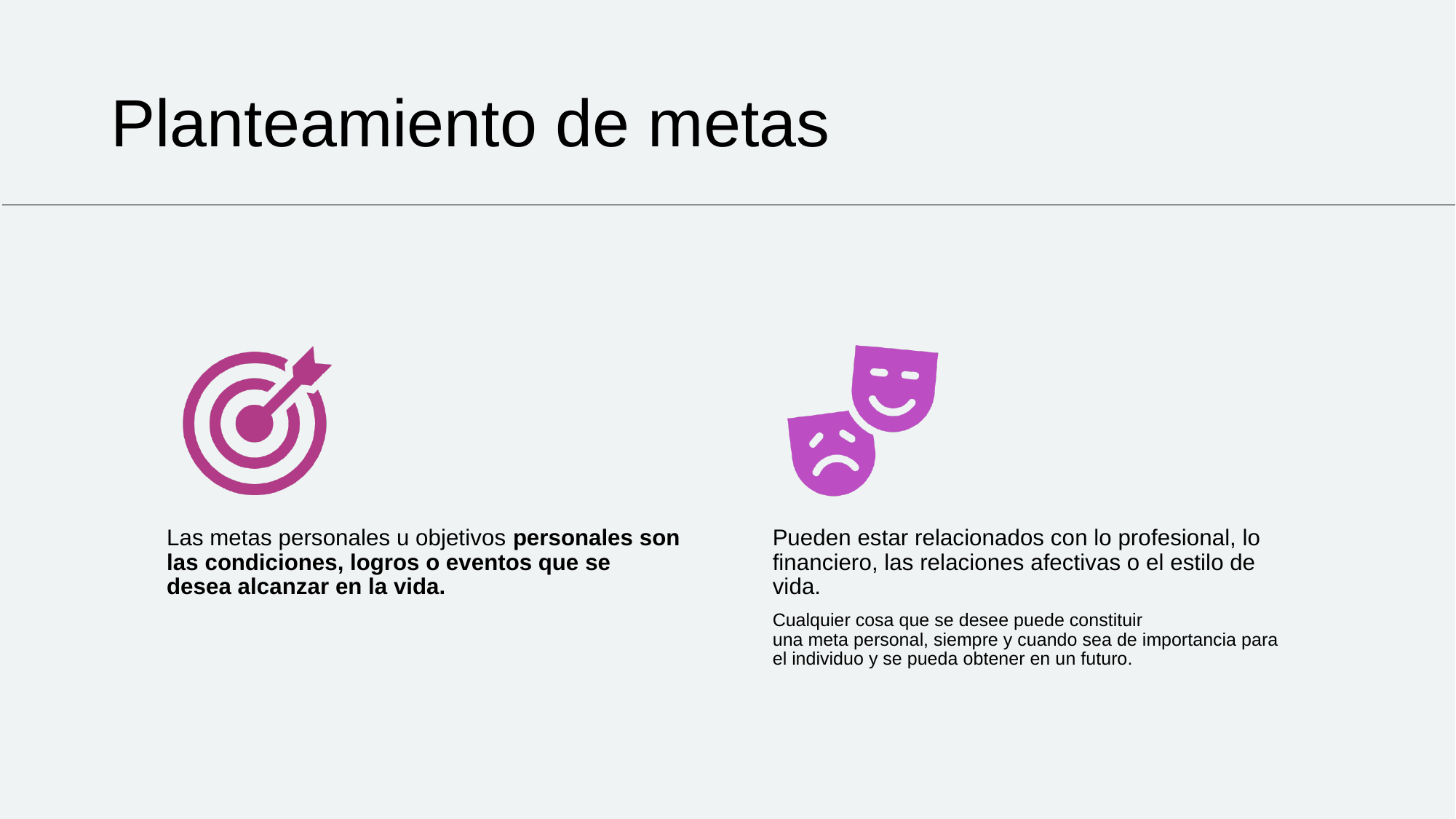

# Planteamiento de metas
Las metas personales u objetivos personales son las condiciones, logros o eventos que se desea alcanzar en la vida.
Pueden estar relacionados con lo profesional, lo financiero, las relaciones afectivas o el estilo de vida.
Cualquier cosa que se desee puede constituir una meta personal, siempre y cuando sea de importancia para el individuo y se pueda obtener en un futuro.